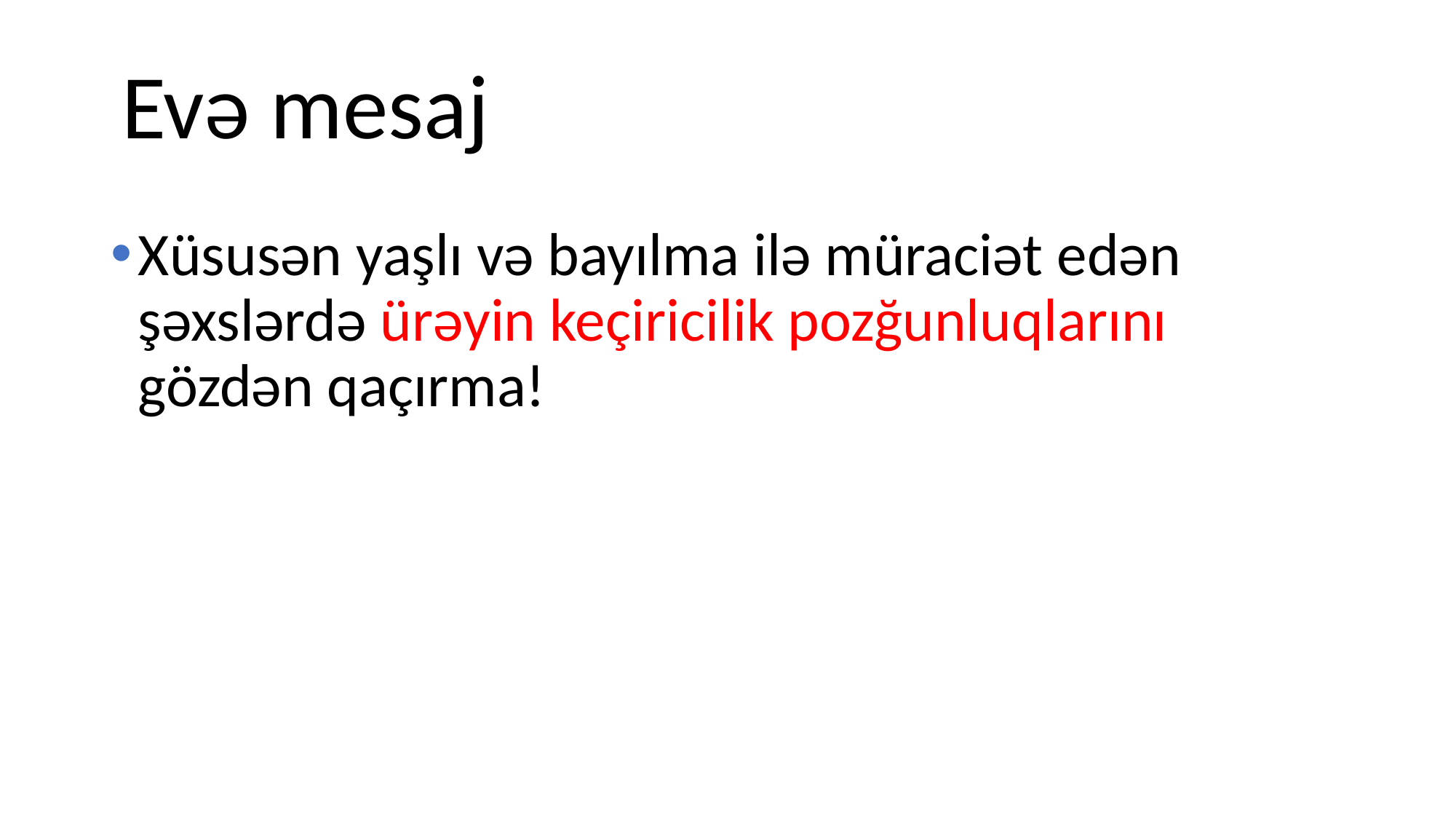

# Evə mesaj
Xüsusən yaşlı və bayılma ilə müraciət edən şəxslərdə ürəyin keçiricilik pozğunluqlarını gözdən qaçırma!